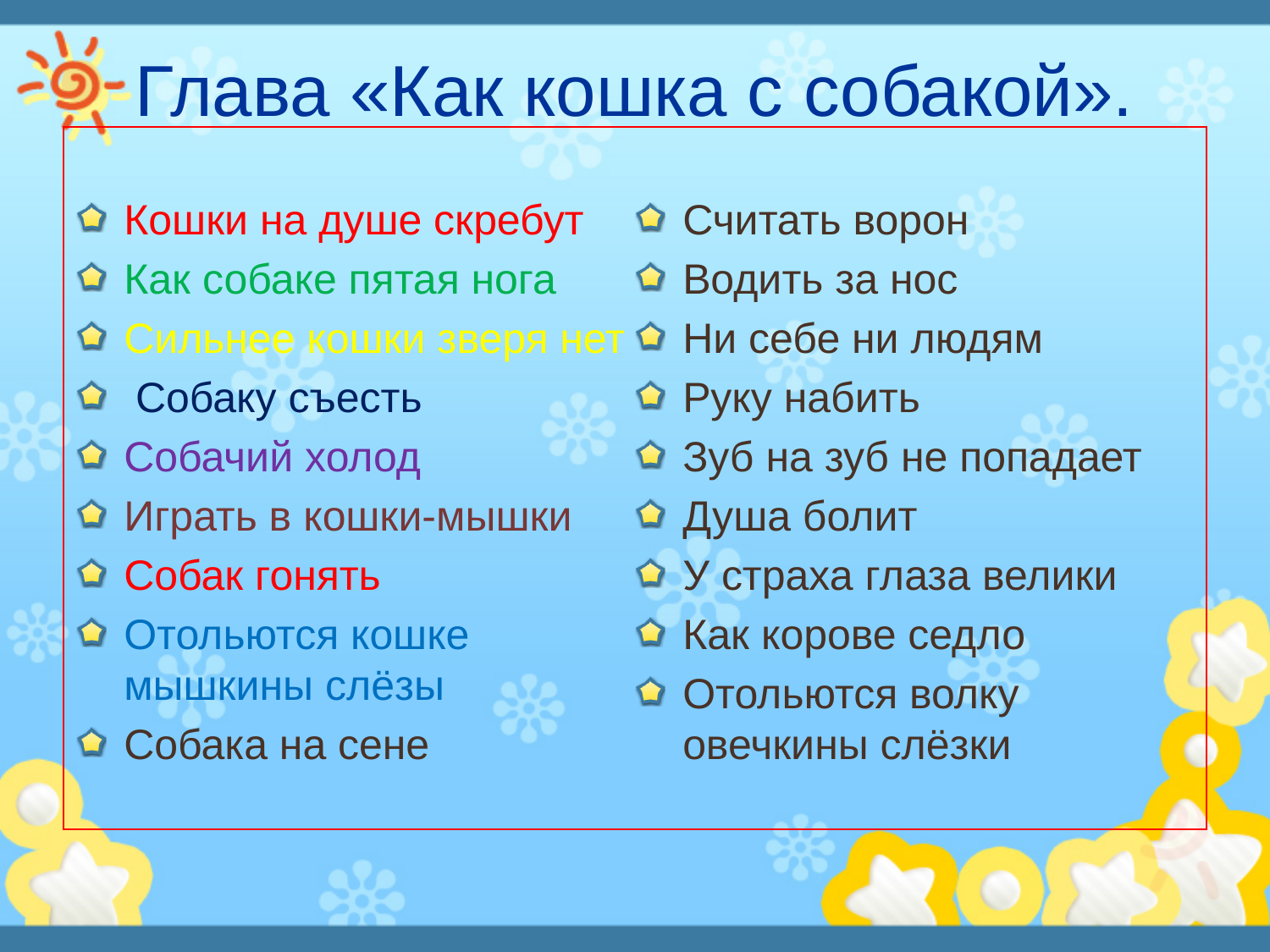

# Глава «Как кошка с собакой».

Кошки на душе скребут
Как собаке пятая нога
Сильнее кошки зверя нет
 Собаку съесть
Собачий холод
Играть в кошки-мышки
Собак гонять
Отольются кошке мышкины слёзы
Собака на сене

Считать ворон
Водить за нос
Ни себе ни людям
Руку набить
Зуб на зуб не попадает
Душа болит
У страха глаза велики
Как корове седло
Отольются волку овечкины слёзки